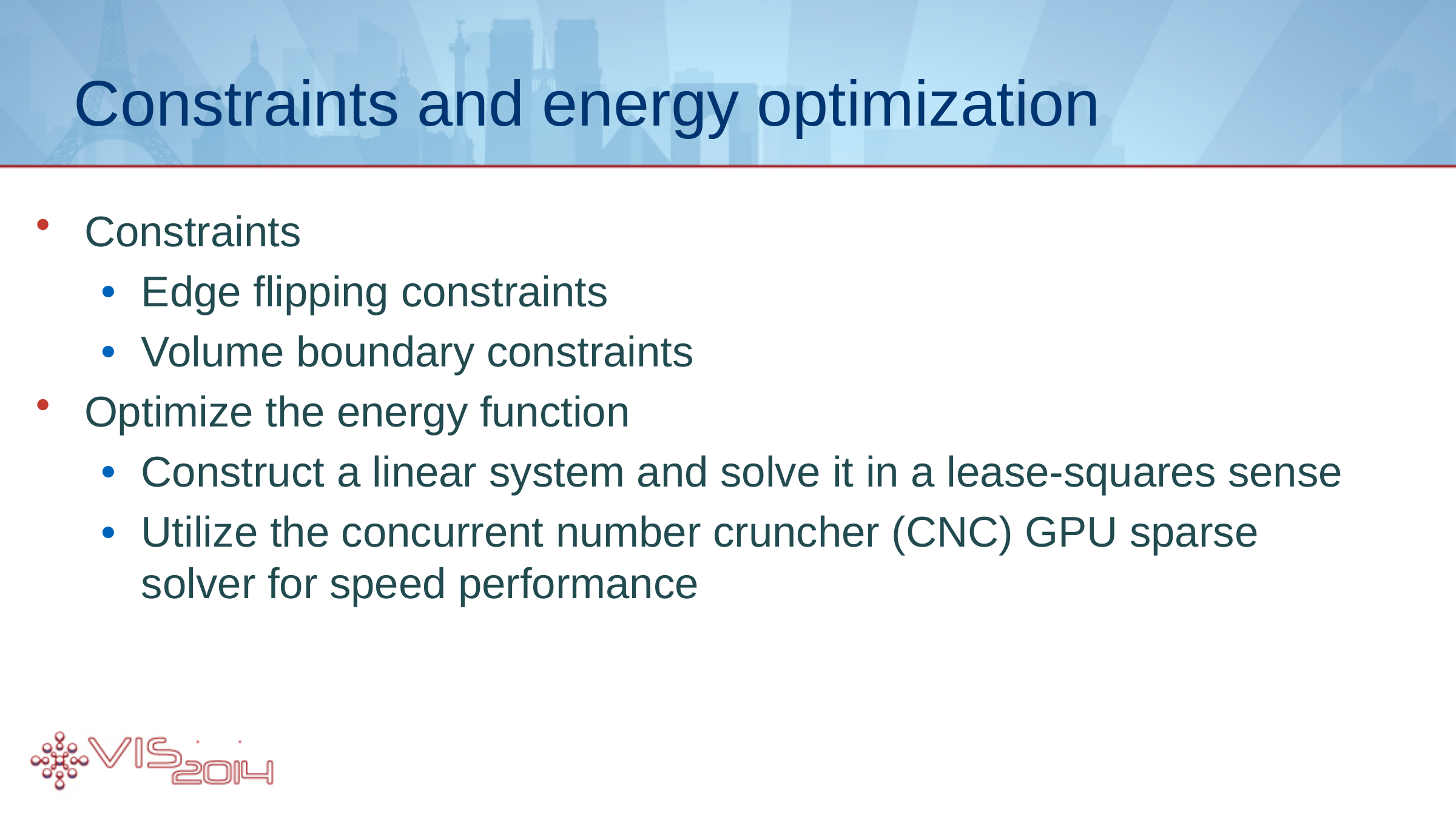

# Constraints and energy optimization
Constraints
Edge flipping constraints
Volume boundary constraints
Optimize the energy function
Construct a linear system and solve it in a lease-squares sense
Utilize the concurrent number cruncher (CNC) GPU sparse solver for speed performance